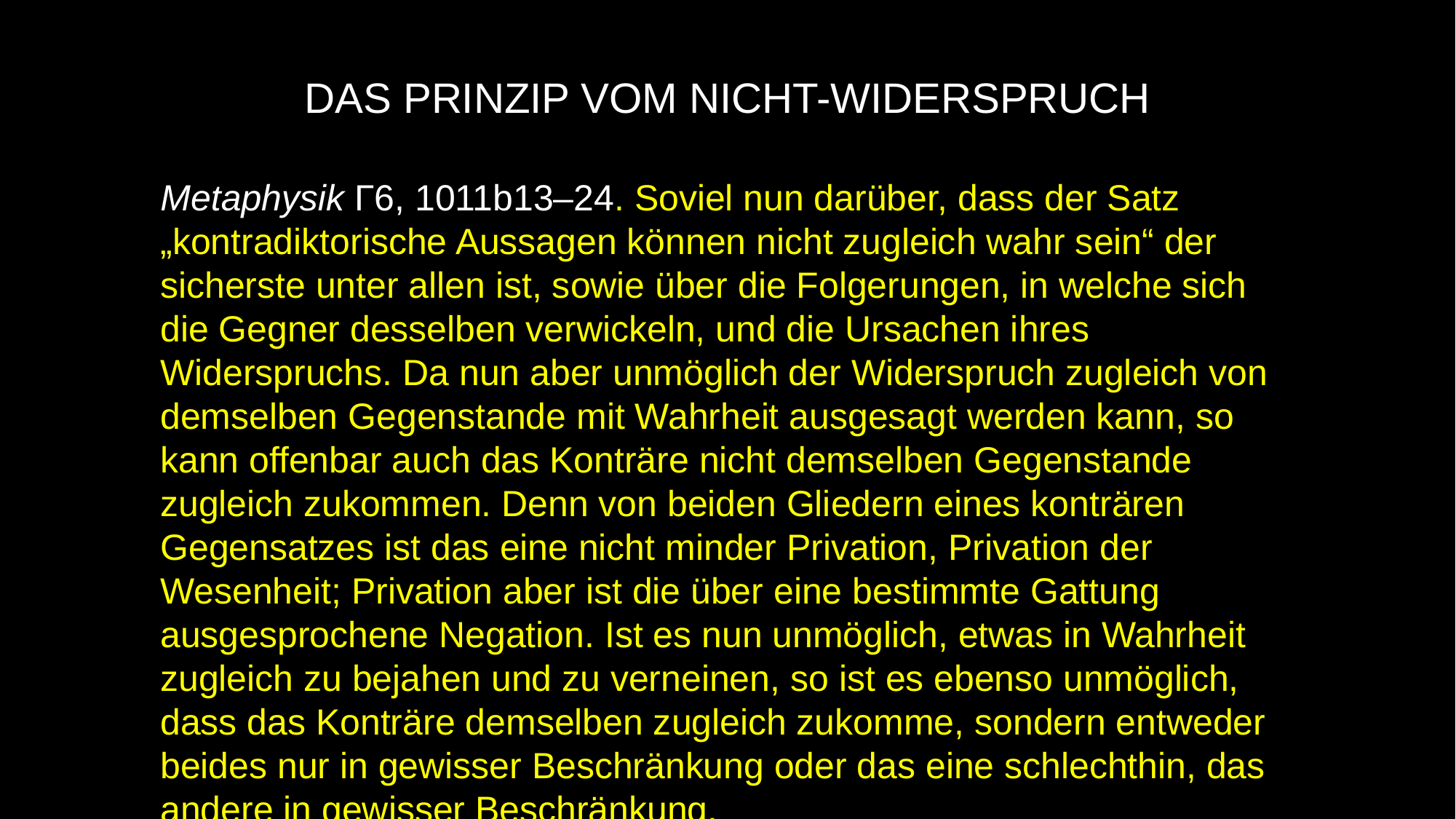

Das Prinzip vom Nicht-Widerspruch
Metaphysik Γ6, 1011b13–24. Soviel nun darüber, dass der Satz „kontradiktorische Aussagen können nicht zugleich wahr sein“ der sicherste unter allen ist, sowie über die Folgerungen, in welche sich die Gegner desselben verwickeln, und die Ursachen ihres Widerspruchs. Da nun aber unmöglich der Widerspruch zugleich von demselben Gegenstande mit Wahrheit ausgesagt werden kann, so kann offenbar auch das Konträre nicht demselben Gegenstande zugleich zukommen. Denn von beiden Gliedern eines konträren Gegensatzes ist das eine nicht minder Privation, Privation der Wesenheit; Privation aber ist die über eine bestimmte Gattung ausgesprochene Negation. Ist es nun unmöglich, etwas in Wahrheit zugleich zu bejahen und zu verneinen, so ist es ebenso unmöglich, dass das Konträre demselben zugleich zukomme, sondern entweder beides nur in gewisser Beschränkung oder das eine schlechthin, das andere in gewisser Beschränkung.